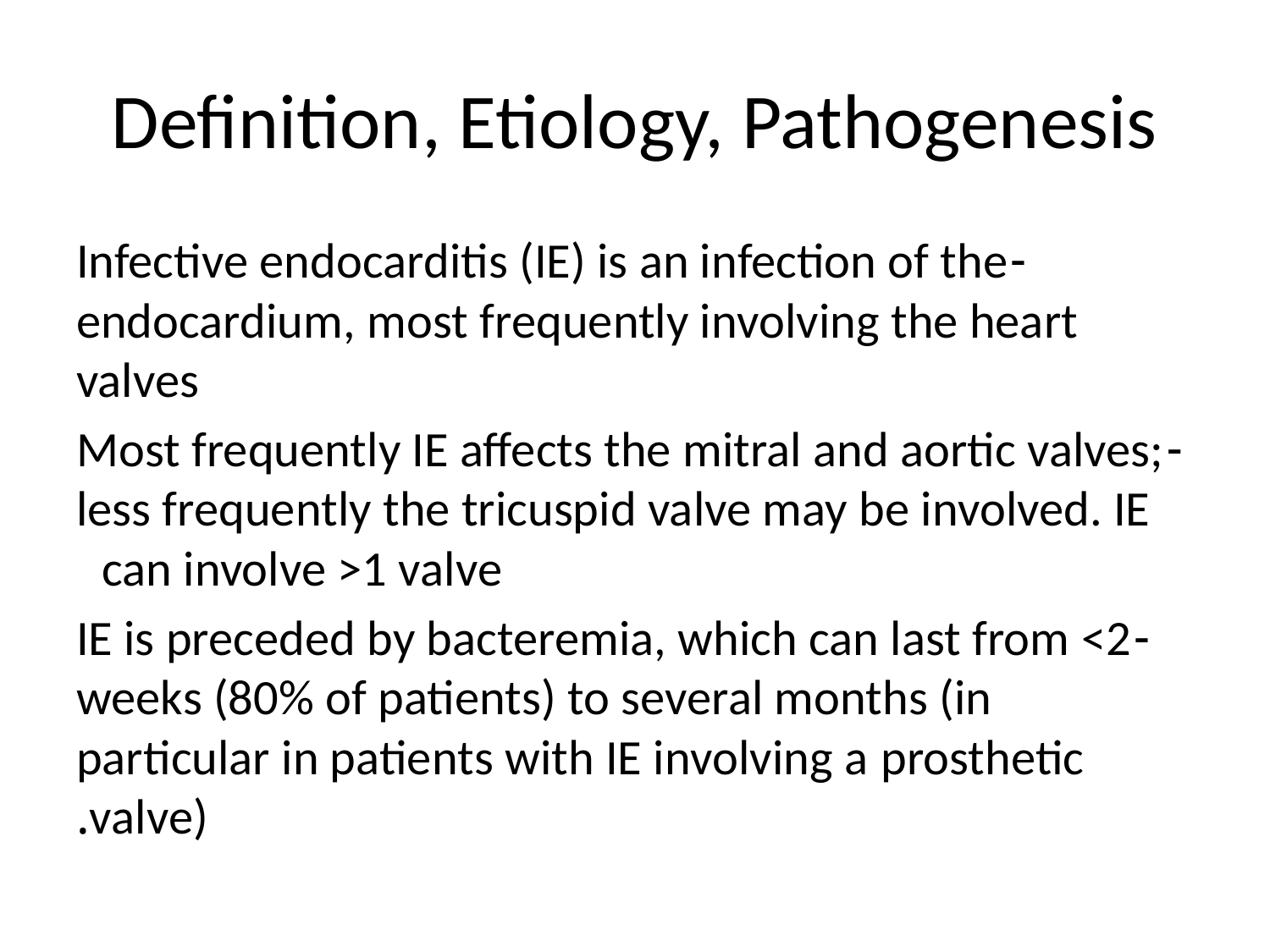

# Definition, Etiology, Pathogenesis
-Infective endocarditis (IE) is an infection of the endocardium, most frequently involving the heart valves
-Most frequently IE affects the mitral and aortic valves; less frequently the tricuspid valve may be involved. IE can involve >1 valve
-IE is preceded by bacteremia, which can last from <2 weeks (80% of patients) to several months (in particular in patients with IE involving a prosthetic valve).